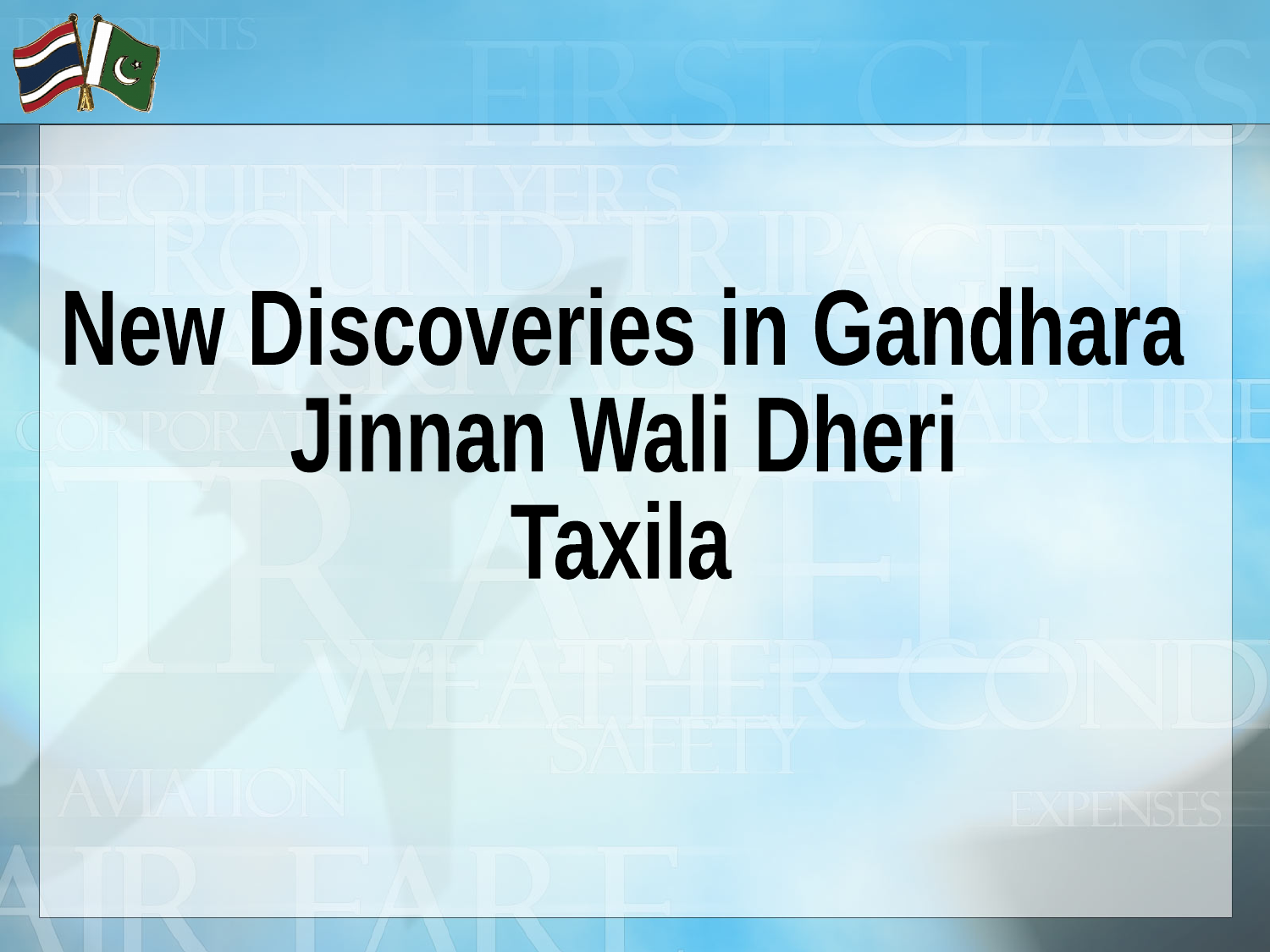

New Discoveries in Gandhara
Jinnan Wali Dheri
Taxila